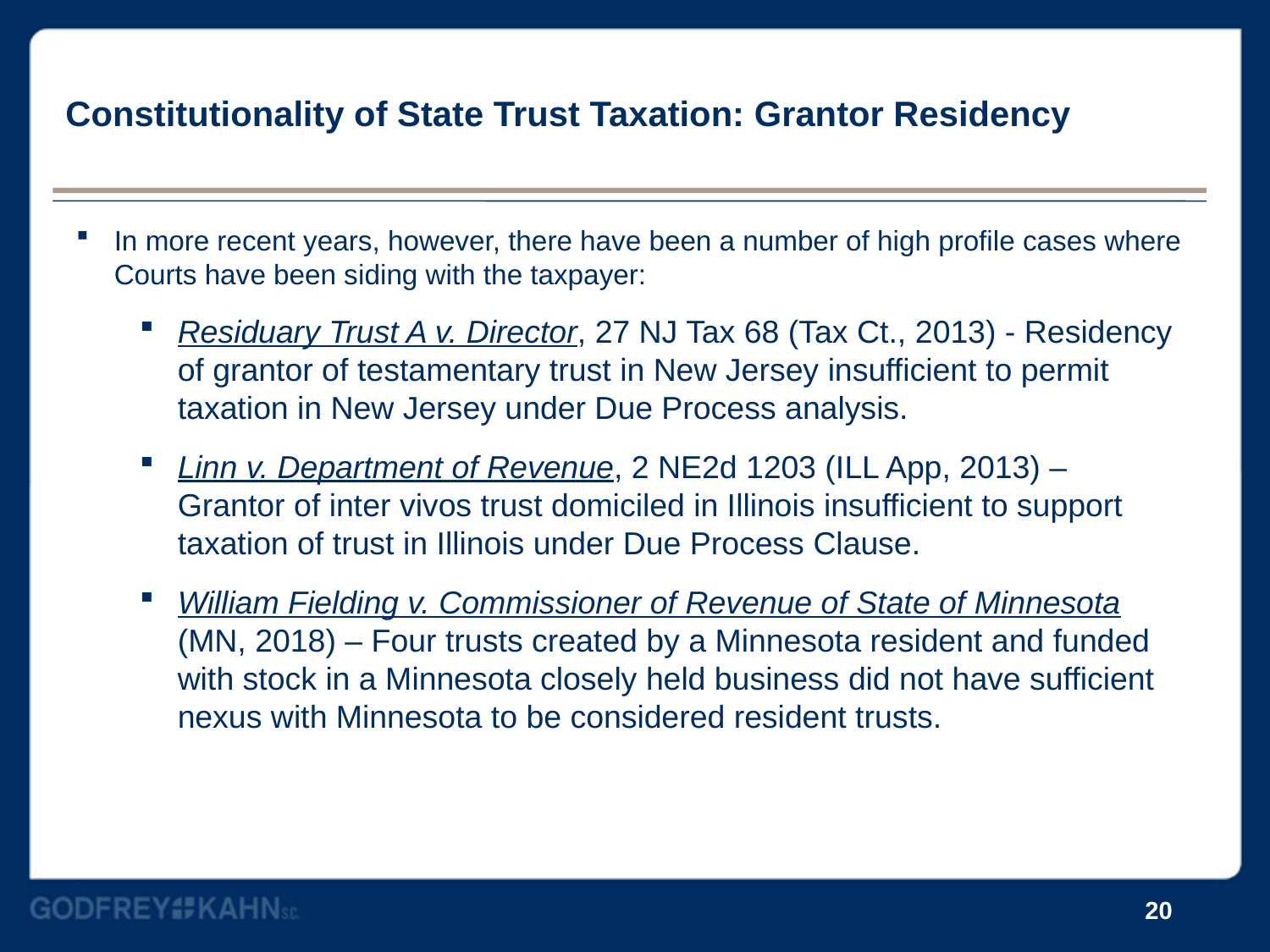

# Constitutionality of State Trust Taxation: Grantor Residency
In more recent years, however, there have been a number of high profile cases where Courts have been siding with the taxpayer:
Residuary Trust A v. Director, 27 NJ Tax 68 (Tax Ct., 2013) - Residency of grantor of testamentary trust in New Jersey insufficient to permit taxation in New Jersey under Due Process analysis.
Linn v. Department of Revenue, 2 NE2d 1203 (ILL App, 2013) – Grantor of inter vivos trust domiciled in Illinois insufficient to support taxation of trust in Illinois under Due Process Clause.
William Fielding v. Commissioner of Revenue of State of Minnesota (MN, 2018) – Four trusts created by a Minnesota resident and funded with stock in a Minnesota closely held business did not have sufficient nexus with Minnesota to be considered resident trusts.
20